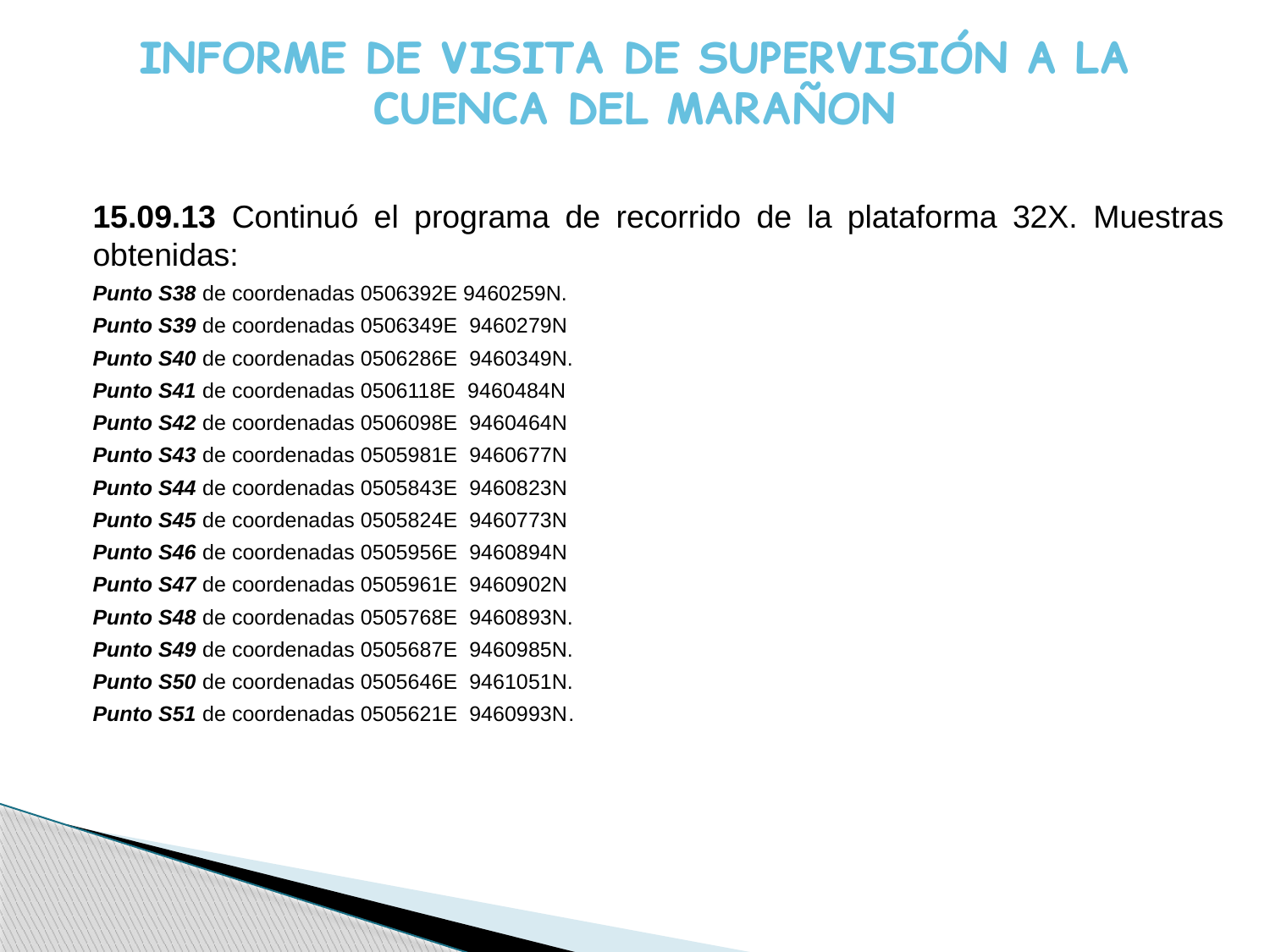

# INFORME DE VISITA DE SUPERVISIÓN A LA CUENCA DEL MARAÑON

15.09.13 Continuó el programa de recorrido de la plataforma 32X. Muestras obtenidas:
Punto S38 de coordenadas 0506392E 9460259N.
Punto S39 de coordenadas 0506349E  9460279N
Punto S40 de coordenadas 0506286E  9460349N.
Punto S41 de coordenadas 0506118E  9460484N
Punto S42 de coordenadas 0506098E  9460464N
Punto S43 de coordenadas 0505981E  9460677N
Punto S44 de coordenadas 0505843E  9460823N
Punto S45 de coordenadas 0505824E  9460773N
Punto S46 de coordenadas 0505956E  9460894N
Punto S47 de coordenadas 0505961E  9460902N
Punto S48 de coordenadas 0505768E  9460893N.
Punto S49 de coordenadas 0505687E  9460985N.
Punto S50 de coordenadas 0505646E  9461051N.
Punto S51 de coordenadas 0505621E  9460993N.